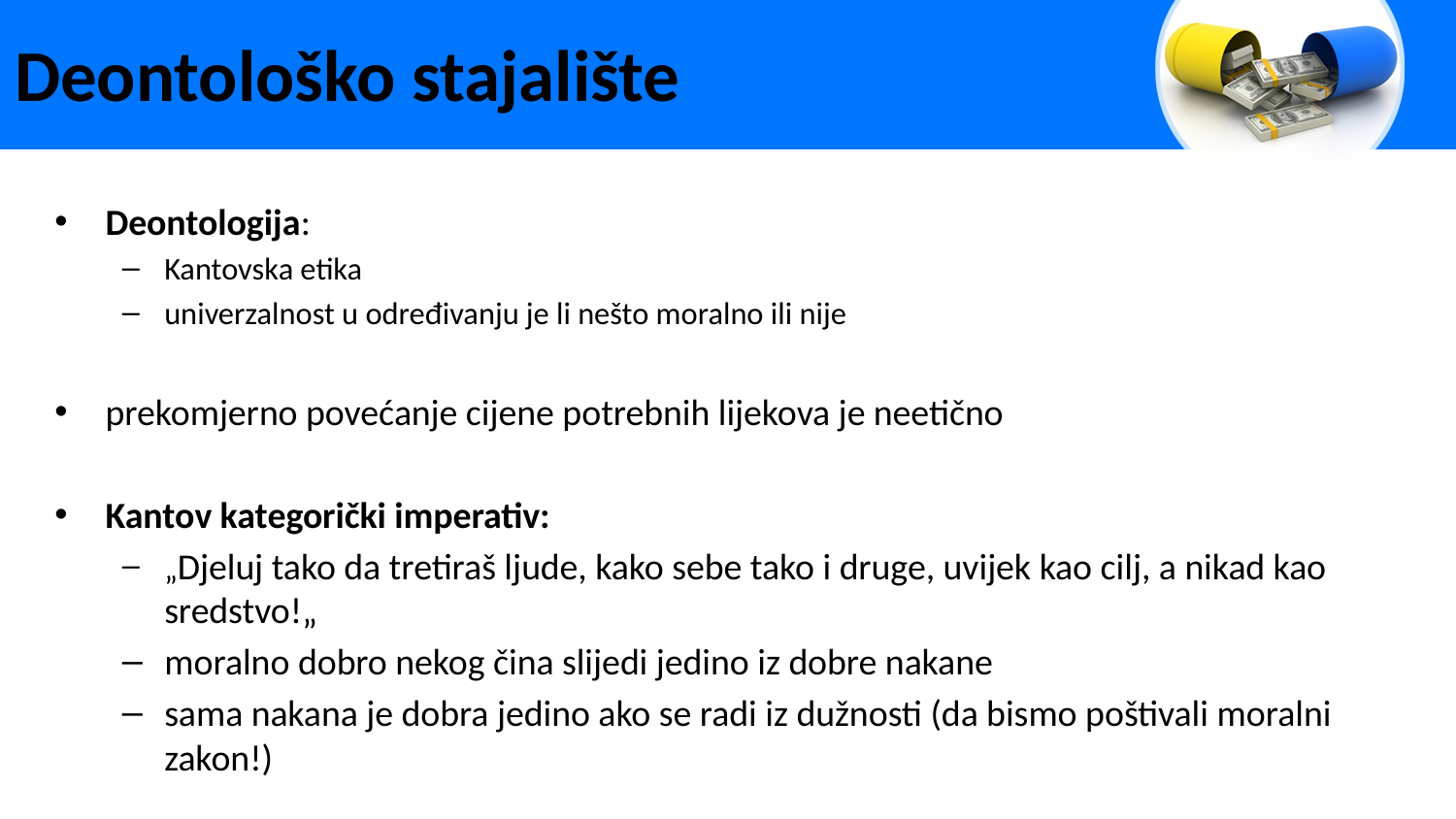

# Deontološko stajalište
Deontologija:
Kantovska etika
univerzalnost u određivanju je li nešto moralno ili nije

prekomjerno povećanje cijene potrebnih lijekova je neetično

Kantov kategorički imperativ:
„Djeluj tako da tretiraš ljude, kako sebe tako i druge, uvijek kao cilj, a nikad kao sredstvo!„
moralno dobro nekog čina slijedi jedino iz dobre nakane
sama nakana je dobra jedino ako se radi iz dužnosti (da bismo poštivali moralni zakon!)